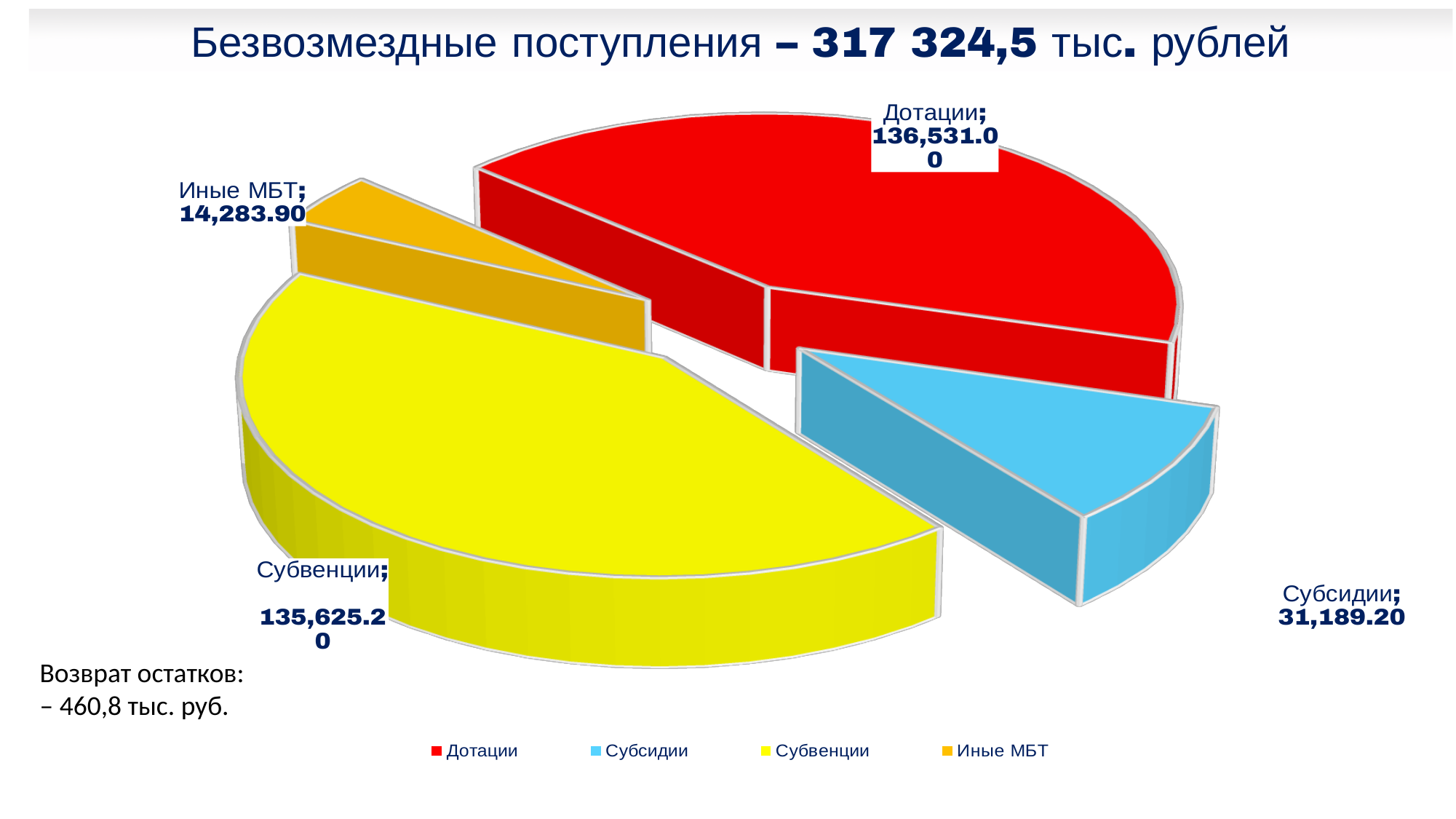

Безвозмездные поступления – 317 324,5 тыс. рублей

[unsupported chart]

Возврат остатков:
– 460,8 тыс. руб.